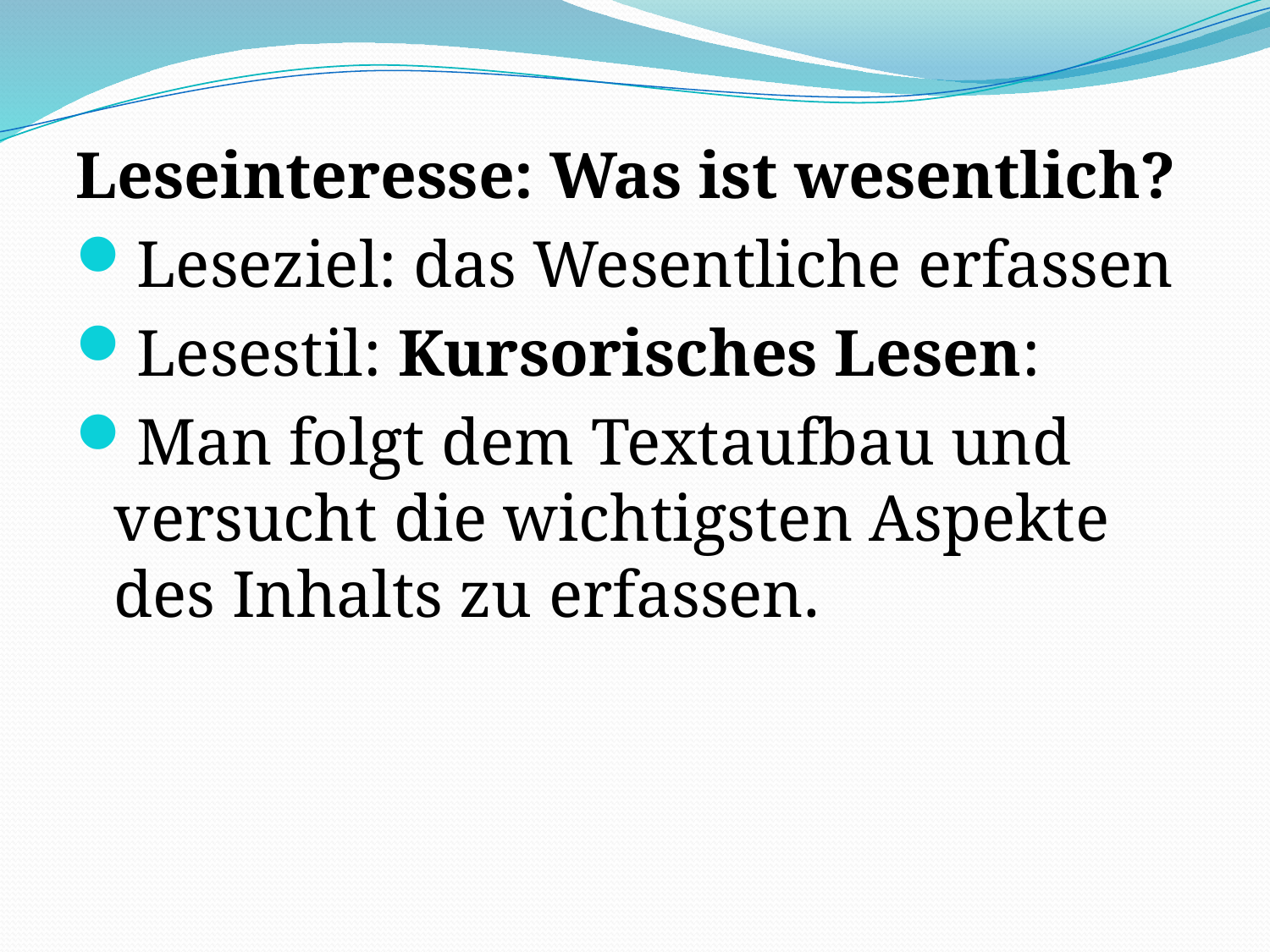

Leseinteresse: Was ist wesentlich?
Leseziel: das Wesentliche erfassen
Lesestil: Kursorisches Lesen:
Man folgt dem Textaufbau und versucht die wichtigsten Aspekte des Inhalts zu erfassen.